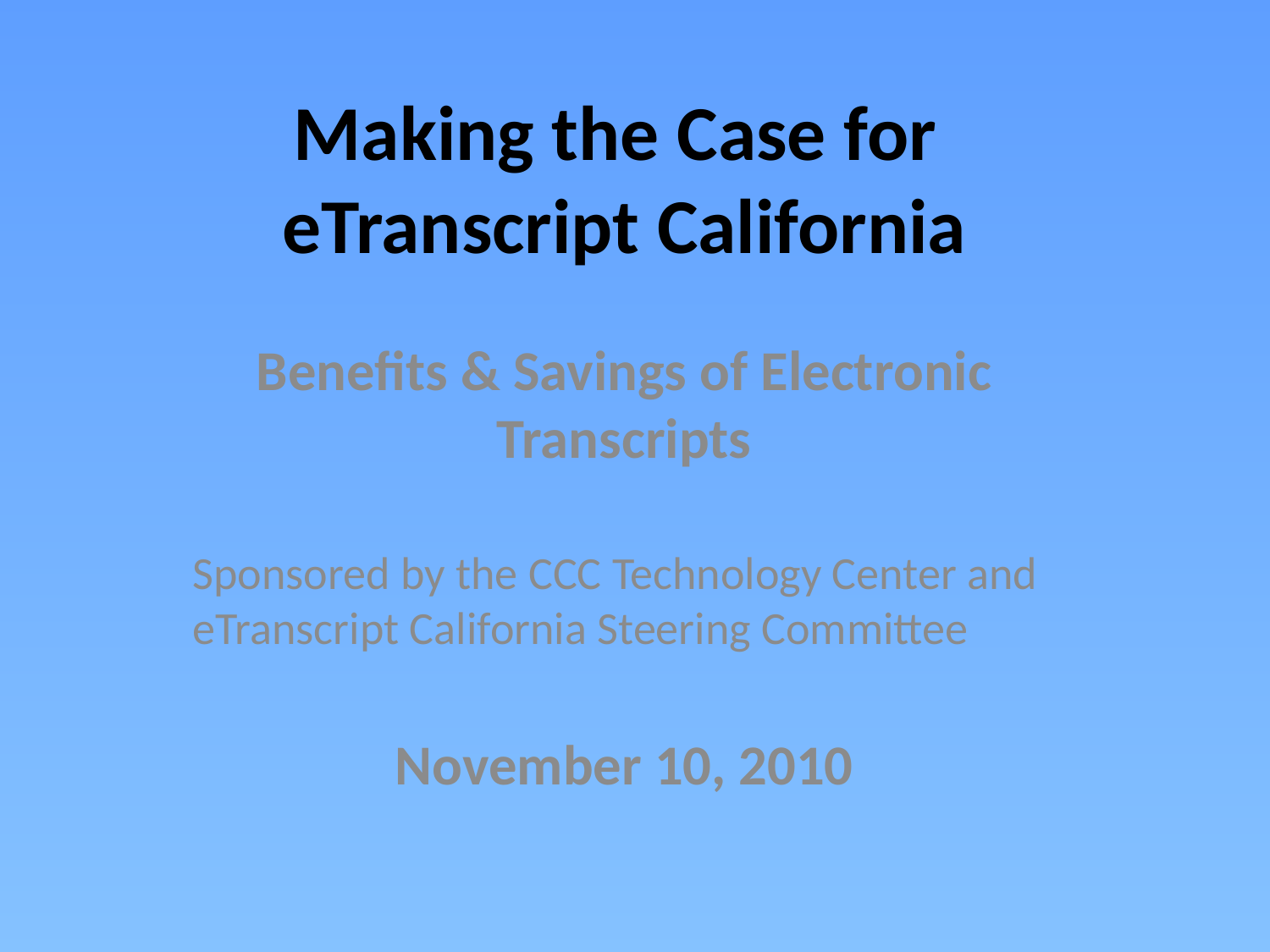

# Making the Case for eTranscript California
Benefits & Savings of Electronic Transcripts

Sponsored by the CCC Technology Center and eTranscript California Steering Committee

November 10, 2010